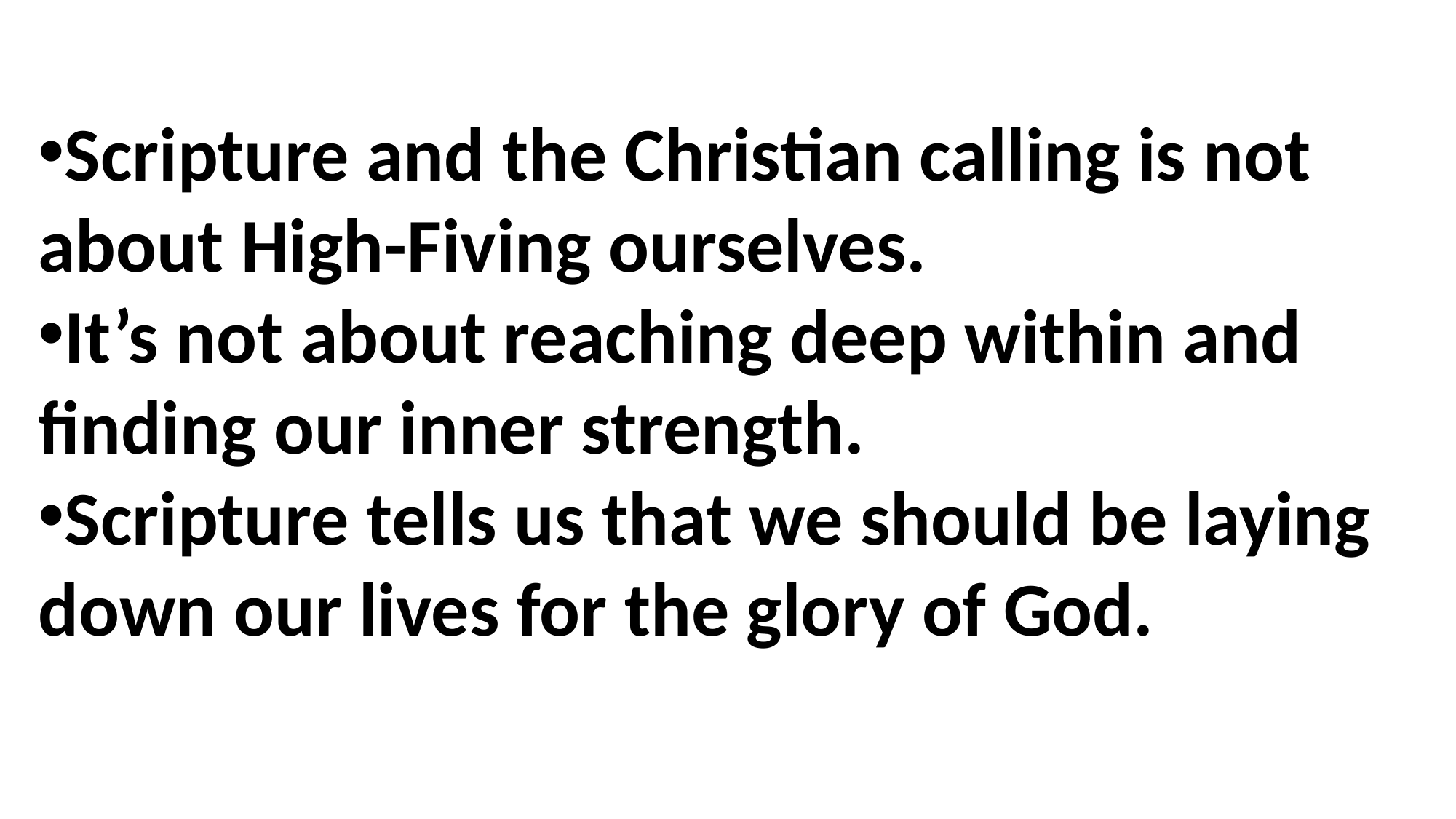

Scripture and the Christian calling is not about High-Fiving ourselves.
It’s not about reaching deep within and finding our inner strength.
Scripture tells us that we should be laying down our lives for the glory of God.